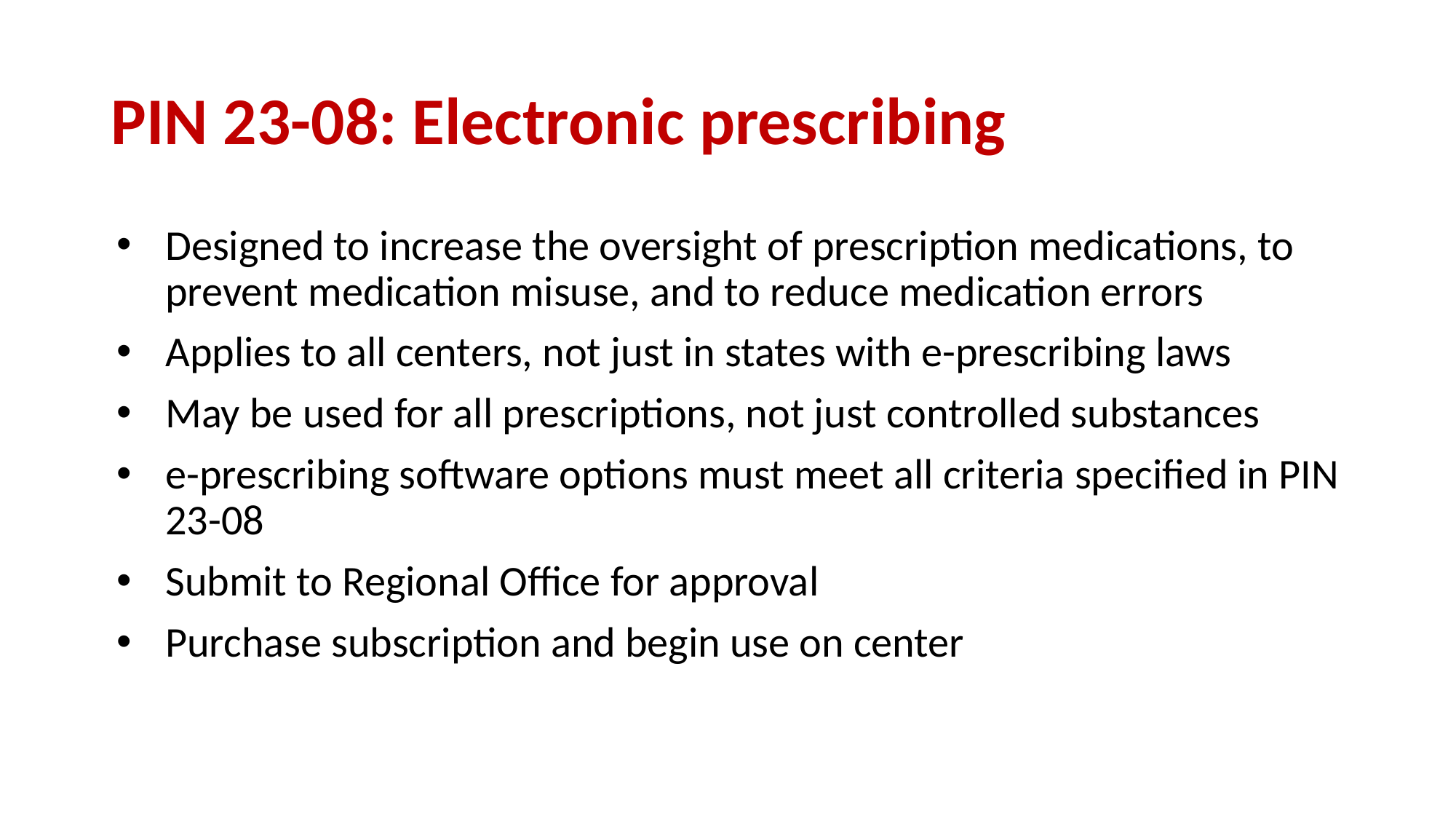

# PIN 23-08: Electronic prescribing
Designed to increase the oversight of prescription medications, to prevent medication misuse, and to reduce medication errors
Applies to all centers, not just in states with e-prescribing laws
May be used for all prescriptions, not just controlled substances
e-prescribing software options must meet all criteria specified in PIN 23-08
Submit to Regional Office for approval
Purchase subscription and begin use on center